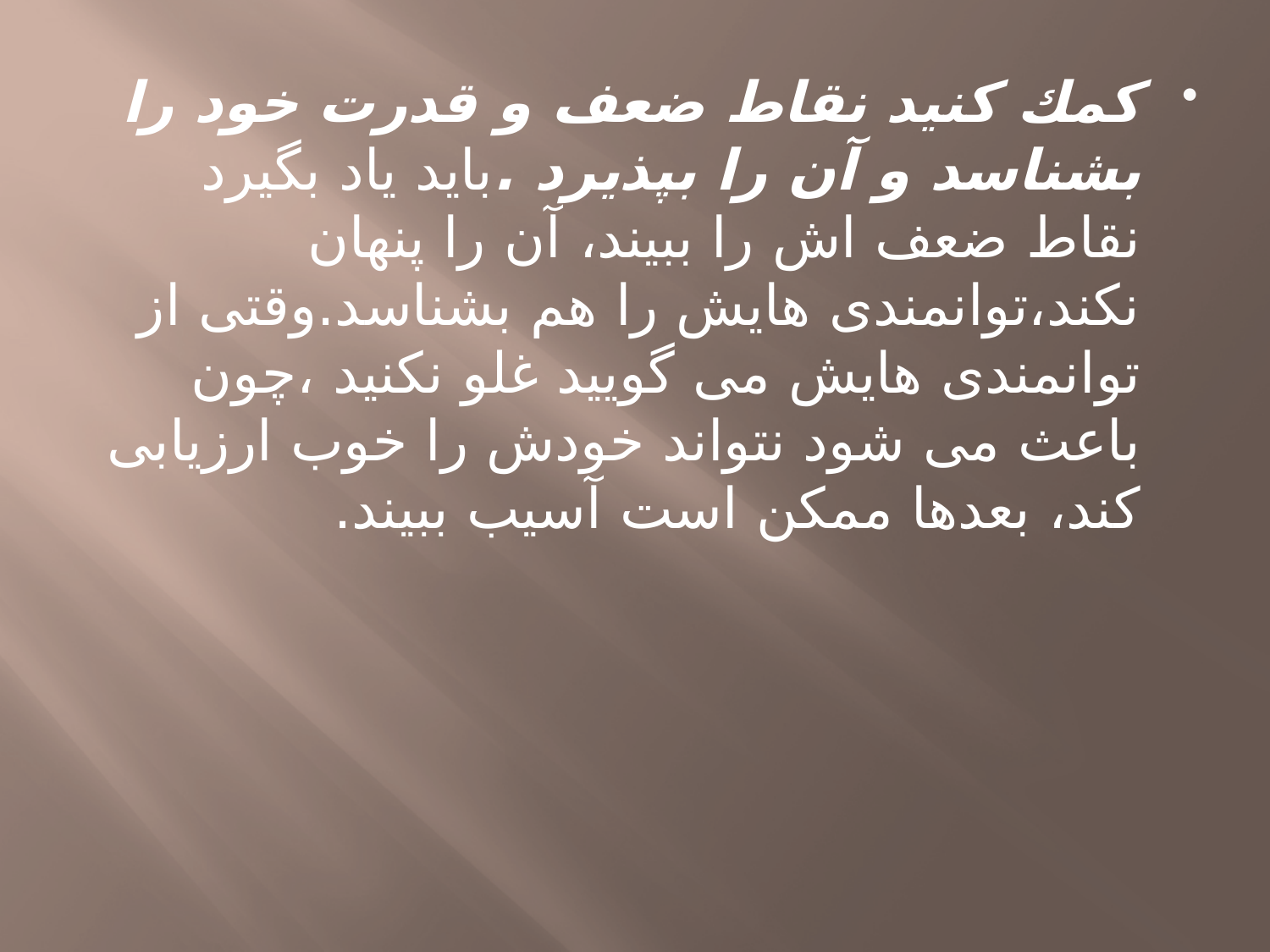

كمك كنيد نقاط ضعف و قدرت خود را بشناسد و آن را بپذيرد .باید یاد بگیرد نقاط ضعف اش را ببیند، آن را پنهان نکند،توانمندی هایش را هم بشناسد.وقتی از توانمندی هایش می گویید غلو نکنید ،چون باعث می شود نتواند خودش را خوب ارزیابی کند، بعدها ممکن است آسیب ببیند.